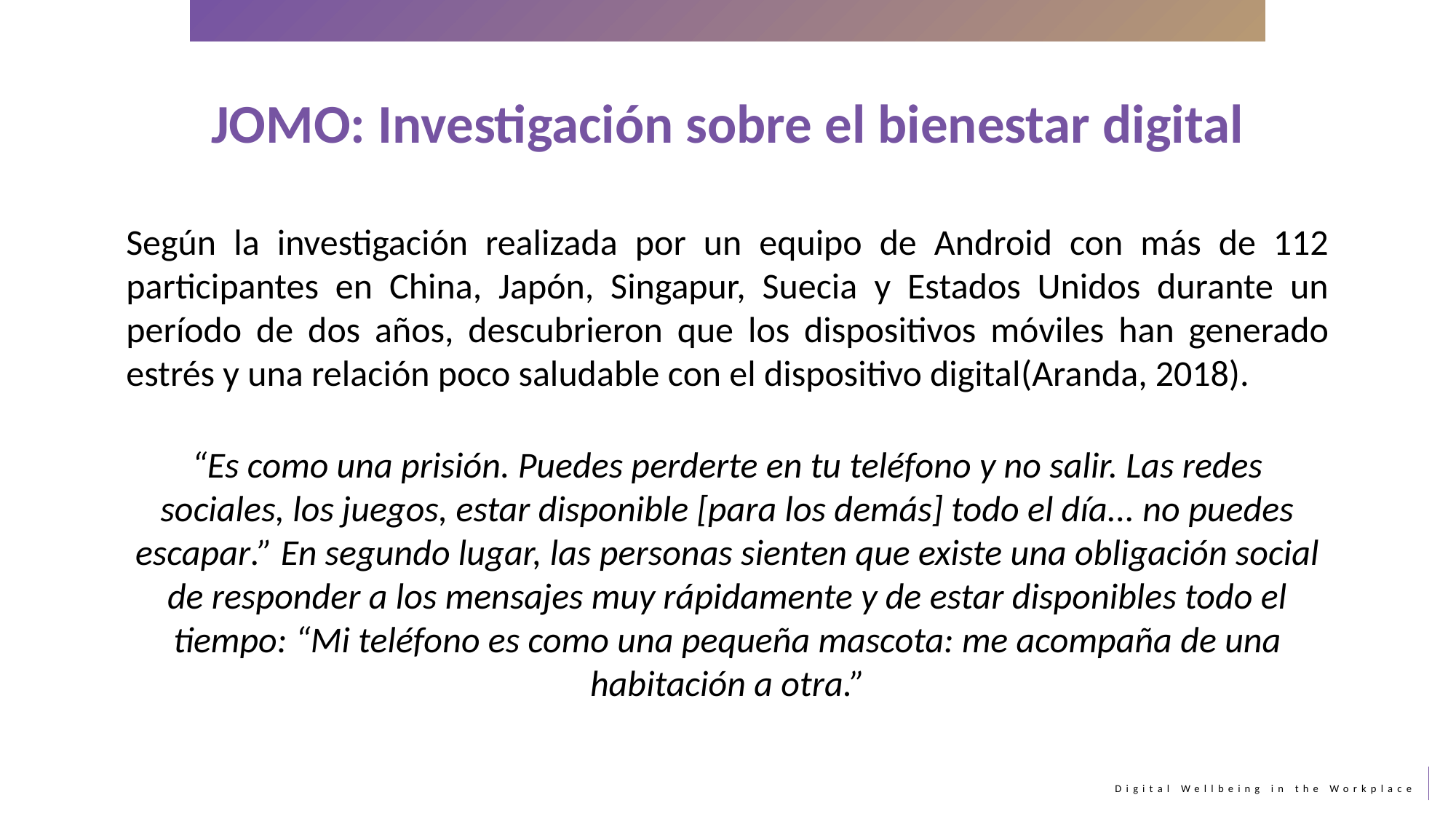

JOMO: Investigación sobre el bienestar digital
Según la investigación realizada por un equipo de Android con más de 112 participantes en China, Japón, Singapur, Suecia y Estados Unidos durante un período de dos años, descubrieron que los dispositivos móviles han generado estrés y una relación poco saludable con el dispositivo digital(Aranda, 2018).

“Es como una prisión. Puedes perderte en tu teléfono y no salir. Las redes sociales, los juegos, estar disponible [para los demás] todo el día... no puedes escapar.” En segundo lugar, las personas sienten que existe una obligación social de responder a los mensajes muy rápidamente y de estar disponibles todo el tiempo: “Mi teléfono es como una pequeña mascota: me acompaña de una habitación a otra.”